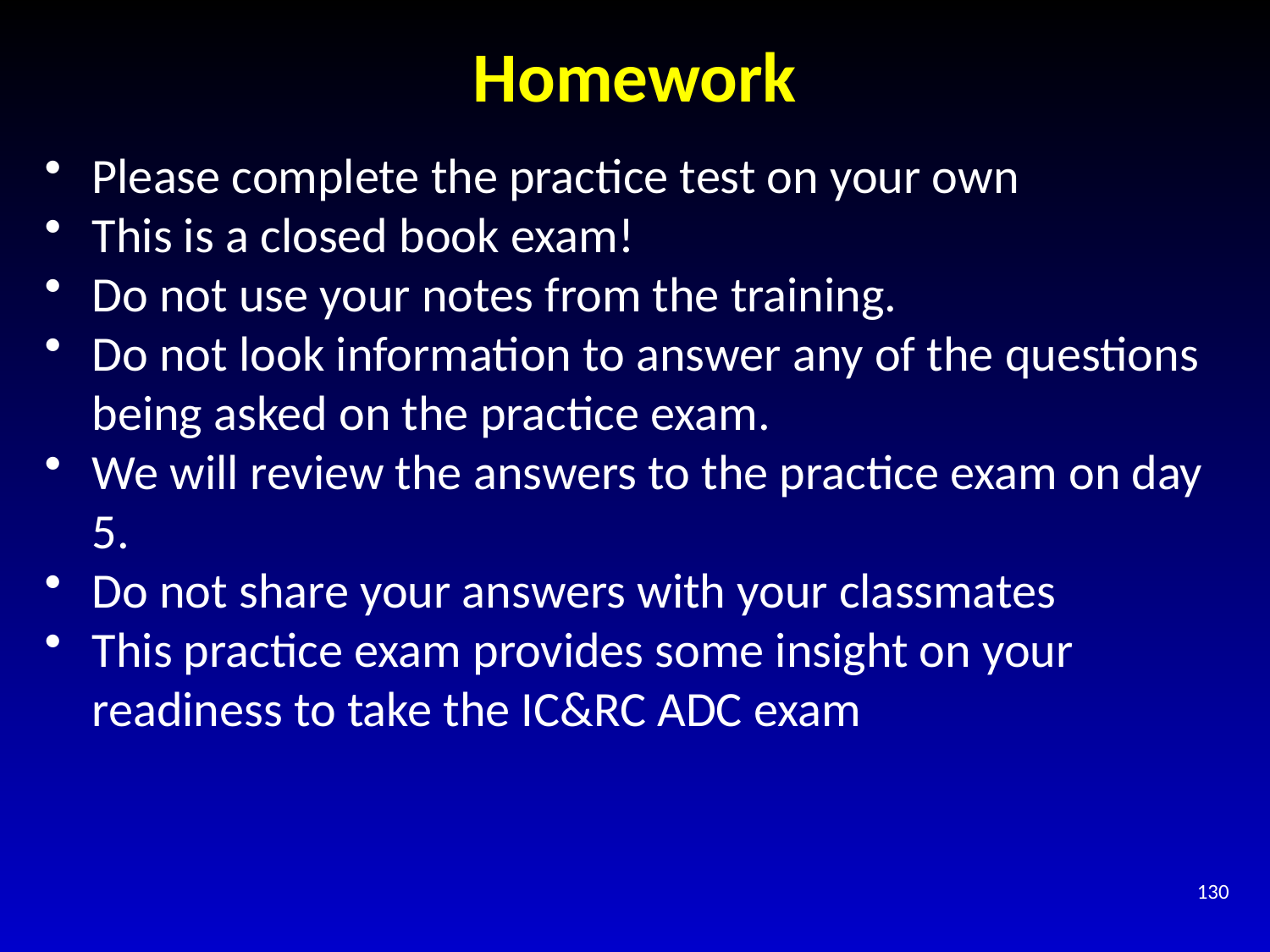

# Homework
Please complete the practice test on your own
This is a closed book exam!
Do not use your notes from the training.
Do not look information to answer any of the questions being asked on the practice exam.
We will review the answers to the practice exam on day 5.
Do not share your answers with your classmates
This practice exam provides some insight on your readiness to take the IC&RC ADC exam

130